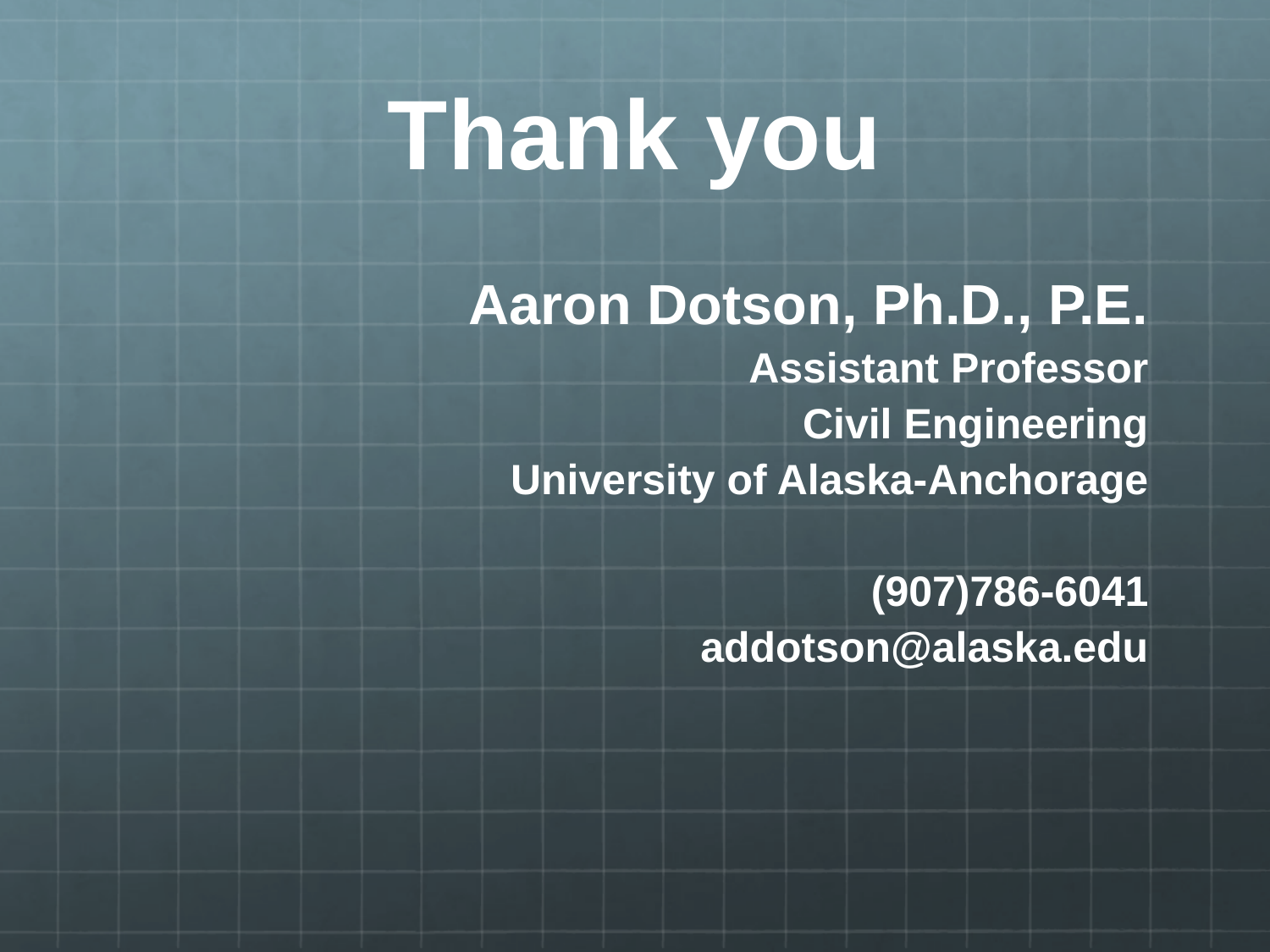

# Thank you
Aaron Dotson, Ph.D., P.E.
Assistant Professor
Civil Engineering
University of Alaska-Anchorage

(907)786-6041
addotson@alaska.edu